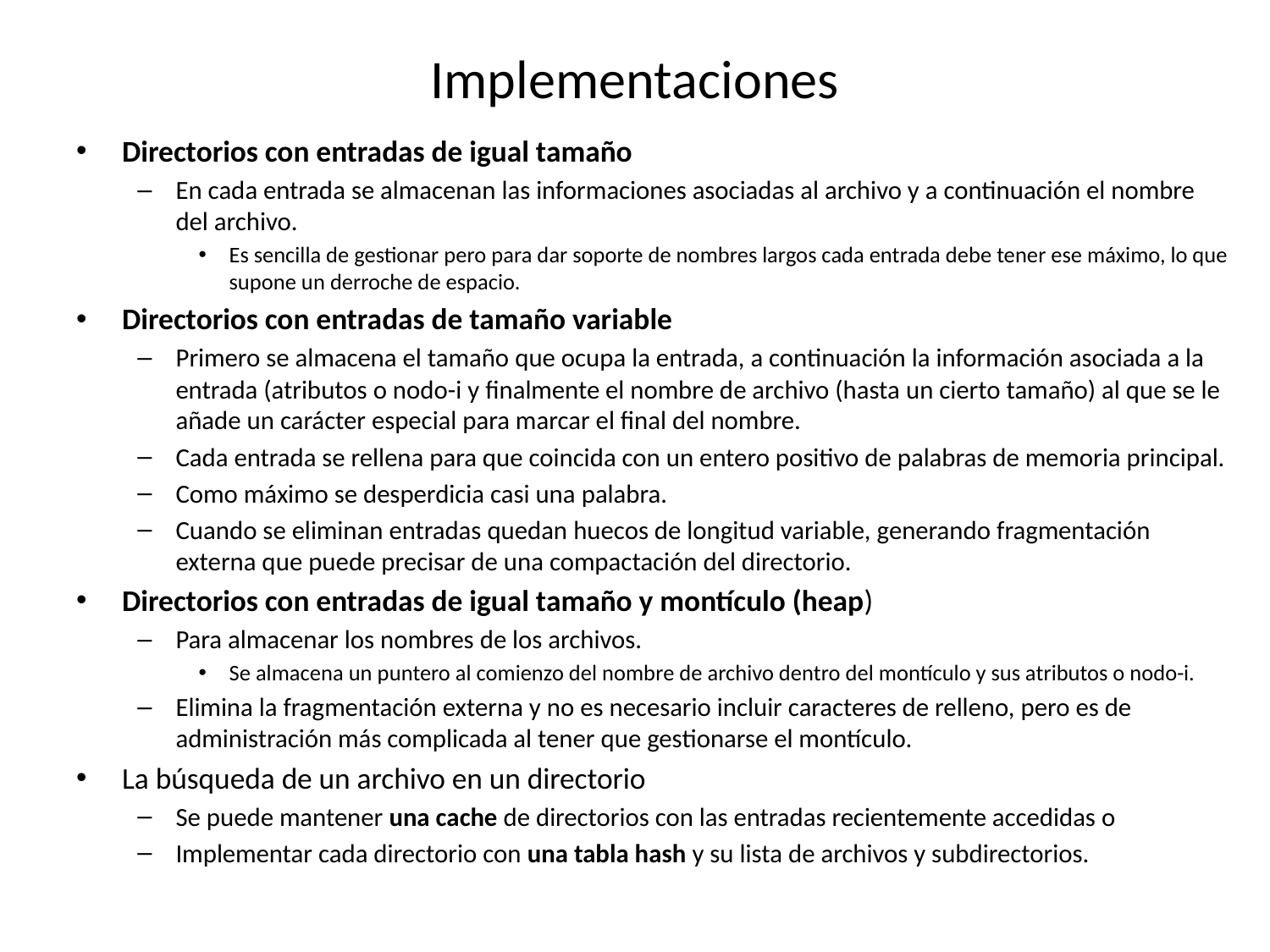

# Implementaciones
Directorios con entradas de igual tamaño
En cada entrada se almacenan las informaciones asociadas al archivo y a continuación el nombre del archivo.
Es sencilla de gestionar pero para dar soporte de nombres largos cada entrada debe tener ese máximo, lo que supone un derroche de espacio.
Directorios con entradas de tamaño variable
Primero se almacena el tamaño que ocupa la entrada, a continuación la información asociada a la entrada (atributos o nodo-i y finalmente el nombre de archivo (hasta un cierto tamaño) al que se le añade un carácter especial para marcar el final del nombre.
Cada entrada se rellena para que coincida con un entero positivo de palabras de memoria principal.
Como máximo se desperdicia casi una palabra.
Cuando se eliminan entradas quedan huecos de longitud variable, generando fragmentación externa que puede precisar de una compactación del directorio.
Directorios con entradas de igual tamaño y montículo (heap)
Para almacenar los nombres de los archivos.
Se almacena un puntero al comienzo del nombre de archivo dentro del montículo y sus atributos o nodo-i.
Elimina la fragmentación externa y no es necesario incluir caracteres de relleno, pero es de  administración más complicada al tener que gestionarse el montículo.
La búsqueda de un archivo en un directorio
Se puede mantener una cache de directorios con las entradas recientemente accedidas o
Implementar cada directorio con una tabla hash y su lista de archivos y subdirectorios.